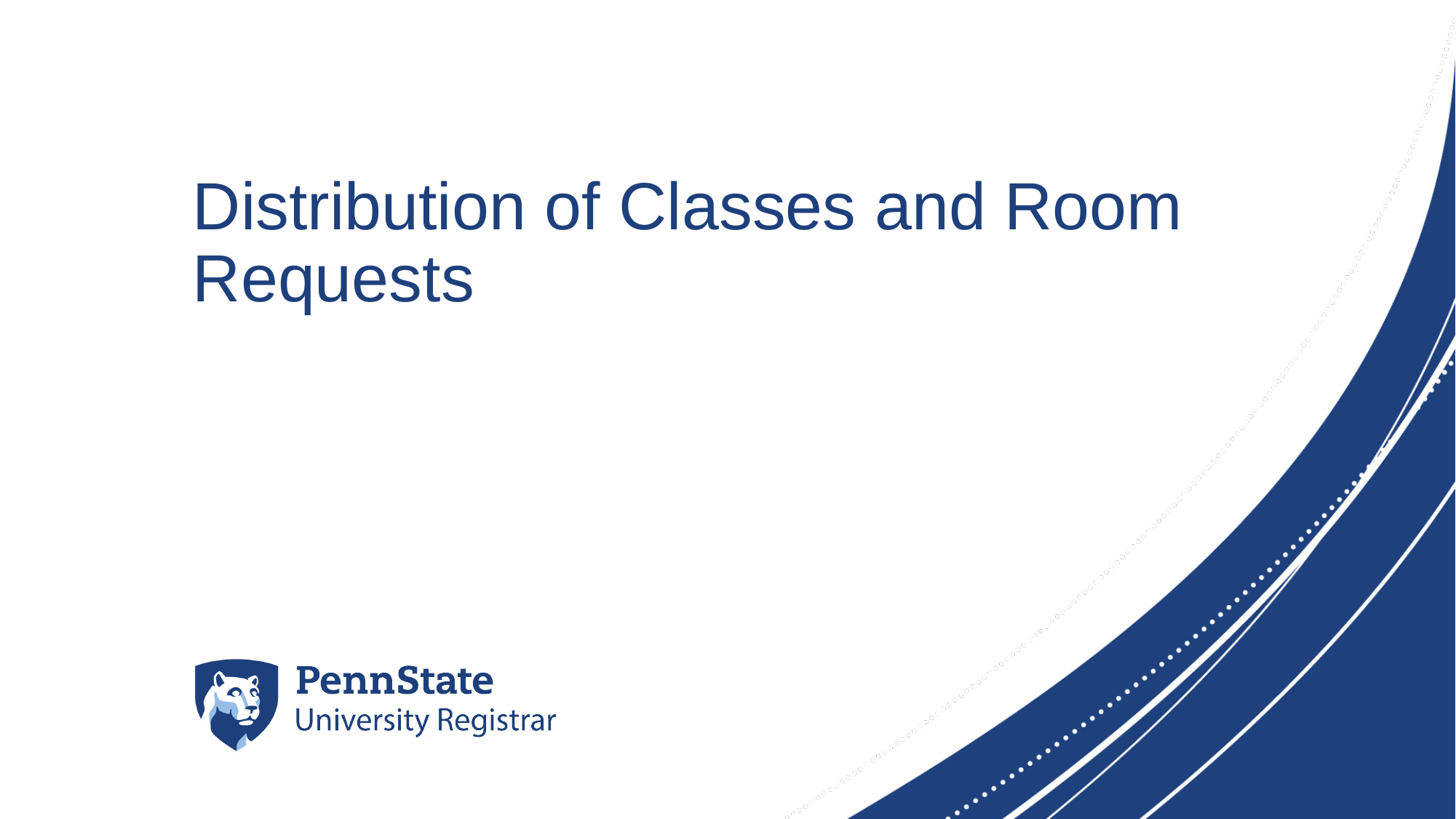

# Distribution of Classes and Room Requests